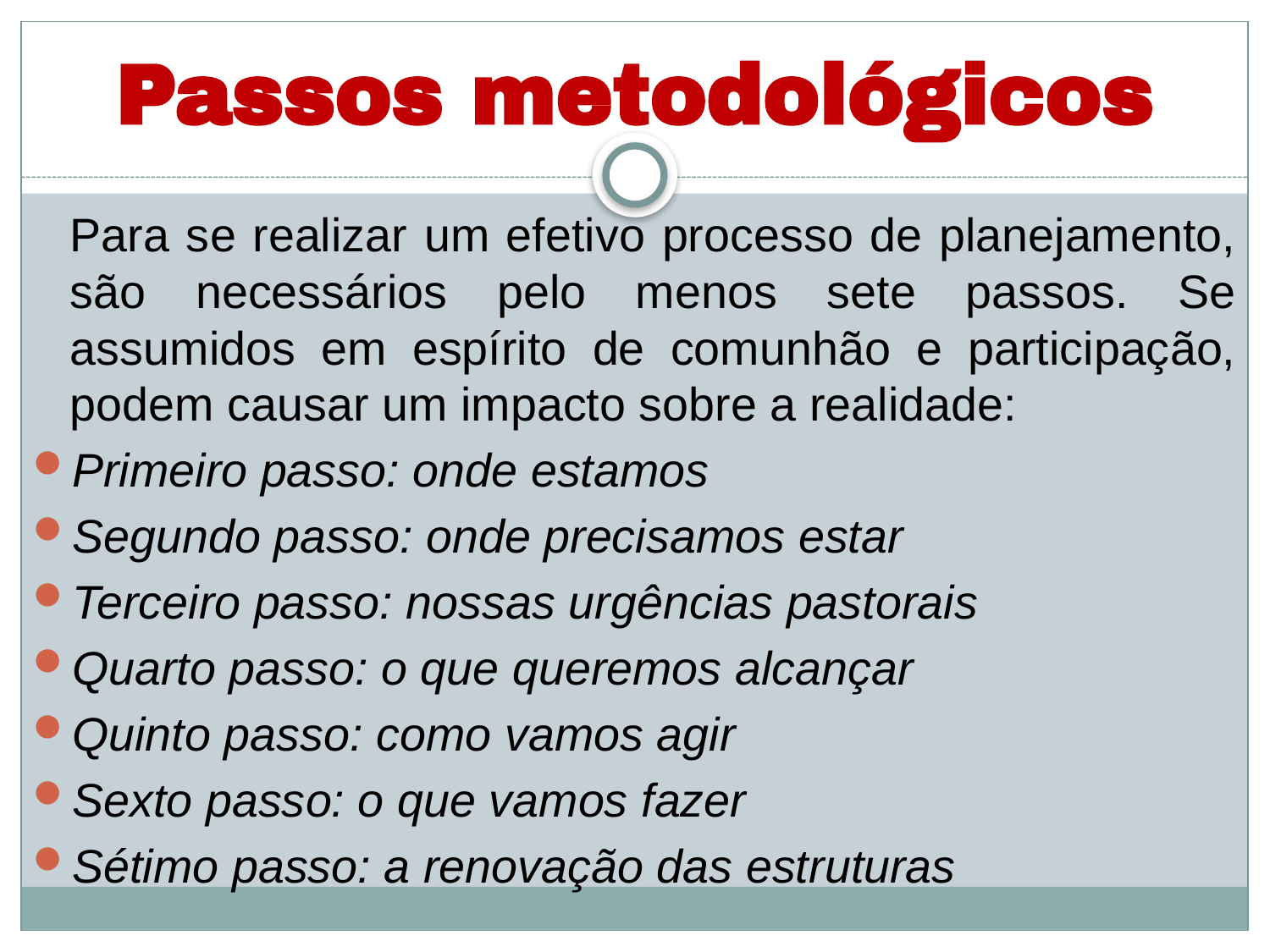

Passos metodológicos
	Para se realizar um efetivo processo de planejamento, são necessários pelo menos sete passos. Se assumidos em espírito de comunhão e participação, podem causar um impacto sobre a realidade:
Primeiro passo: onde estamos
Segundo passo: onde precisamos estar
Terceiro passo: nossas urgências pastorais
Quarto passo: o que queremos alcançar
Quinto passo: como vamos agir
Sexto passo: o que vamos fazer
Sétimo passo: a renovação das estruturas